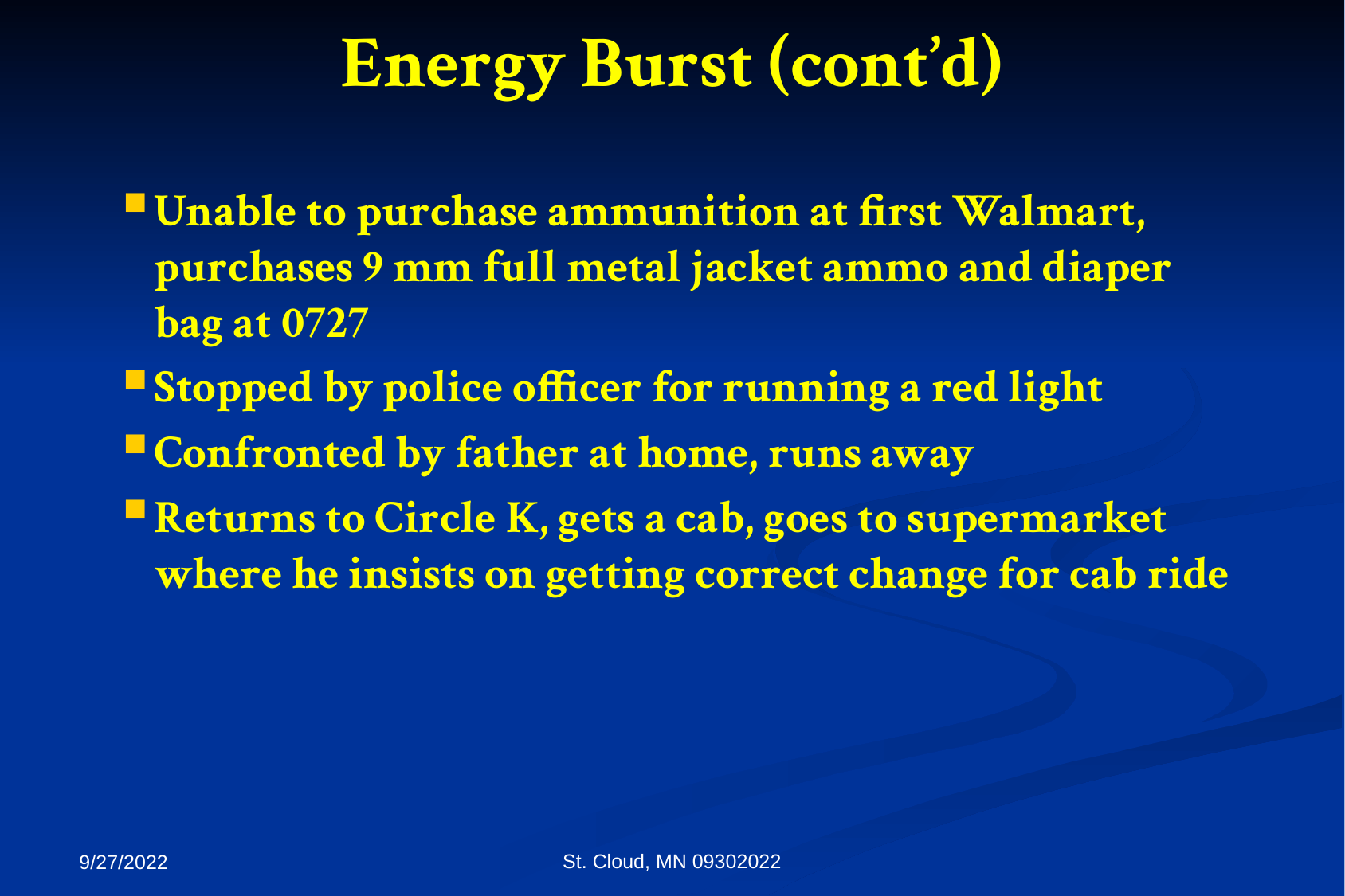

Energy Burst (cont’d)
Unable to purchase ammunition at first Walmart, purchases 9 mm full metal jacket ammo and diaper bag at 0727
Stopped by police officer for running a red light
Confronted by father at home, runs away
Returns to Circle K, gets a cab, goes to supermarket where he insists on getting correct change for cab ride

St. Cloud, MN 09302022
9/27/2022